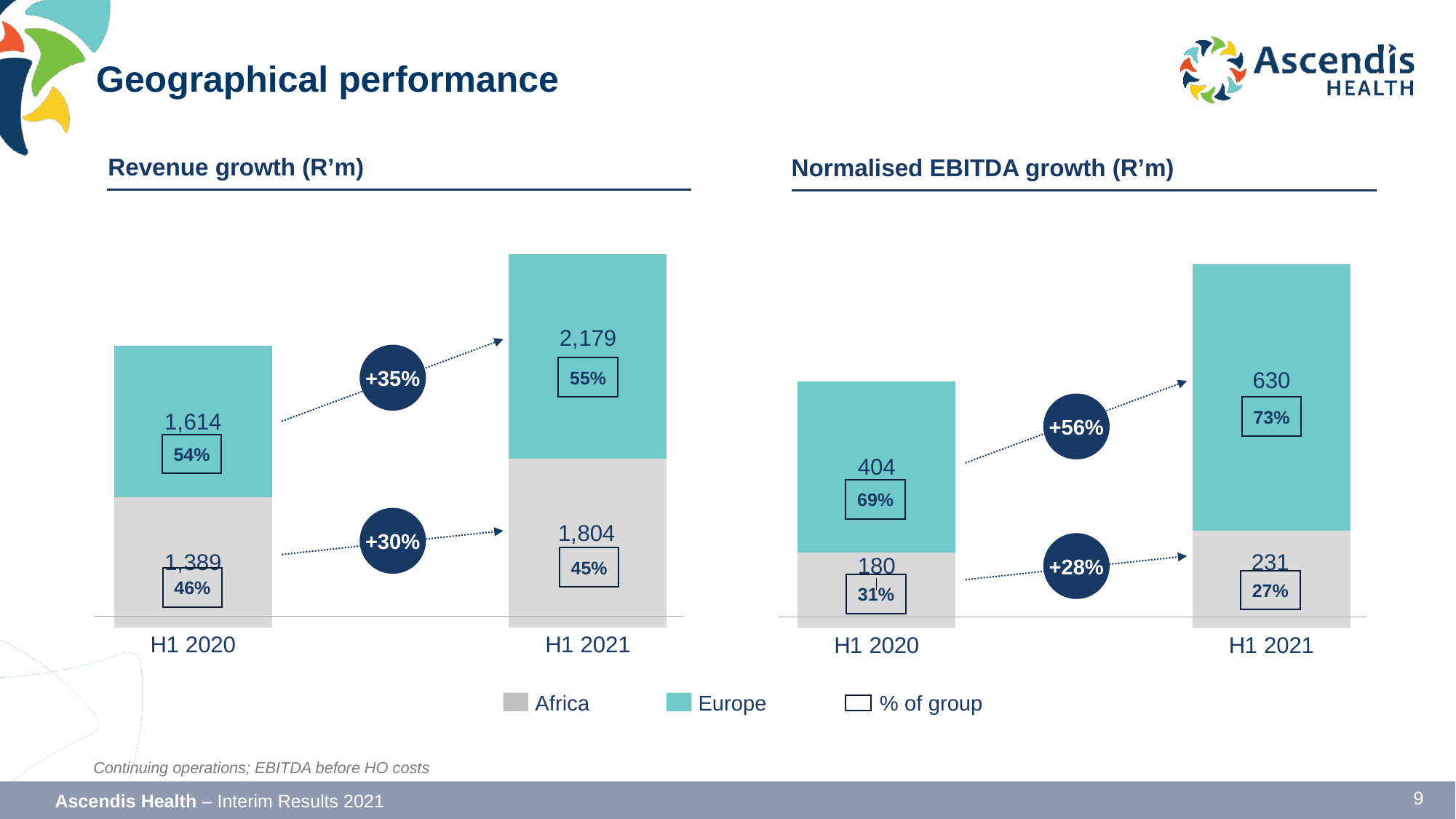

# Geographical performance
Revenue growth (R’m)
Normalised EBITDA growth (R’m)

### Chart

| Category | South Africa | International |
|---|---|---|
| H1 2020 | 1389.0 | 1614.0 |
| H1 2021 | 1804.0 | 2179.0 |

### Chart

| Category | South Africa | International |
|---|---|---|
| H1 2020 | 180.0 | 404.0 |
| H1 2021 | 231.0 | 630.0 |
+35%
55%
+56%
73%
54%
69%
+30%
+28%
45%
46%
27%
31%
Europe
% of group
Africa

Continuing operations; EBITDA before HO costs